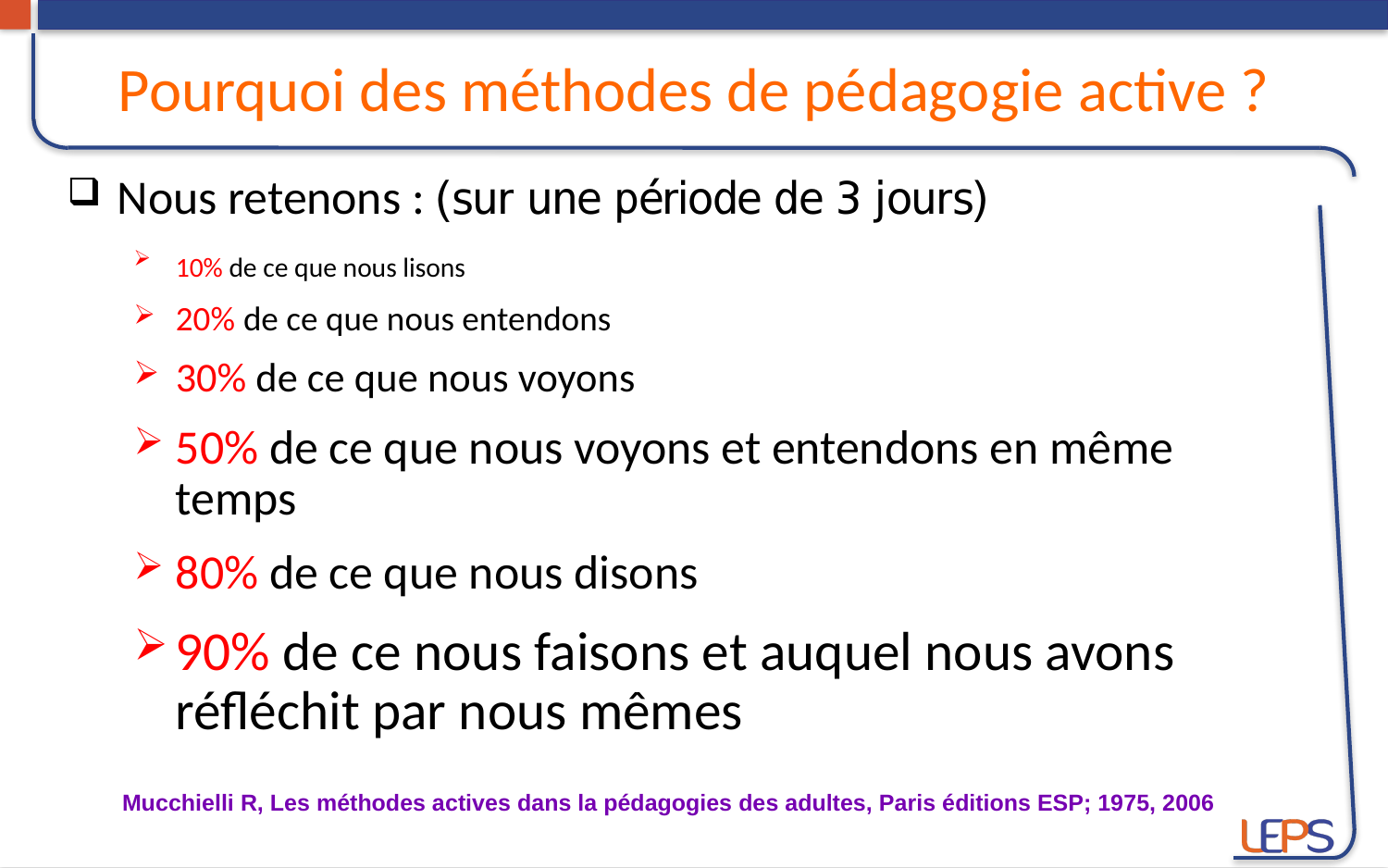

Pourquoi des méthodes de pédagogie active ?
Nous retenons : (sur une période de 3 jours)
10% de ce que nous lisons
20% de ce que nous entendons
30% de ce que nous voyons
50% de ce que nous voyons et entendons en même temps
80% de ce que nous disons
90% de ce nous faisons et auquel nous avons réfléchit par nous mêmes

Mucchielli R, Les méthodes actives dans la pédagogies des adultes, Paris éditions ESP; 1975, 2006
Mucchielli R, Les méthodes actives dans la pédagogies des adultes, Paris éditions ESP; 1975, 2006